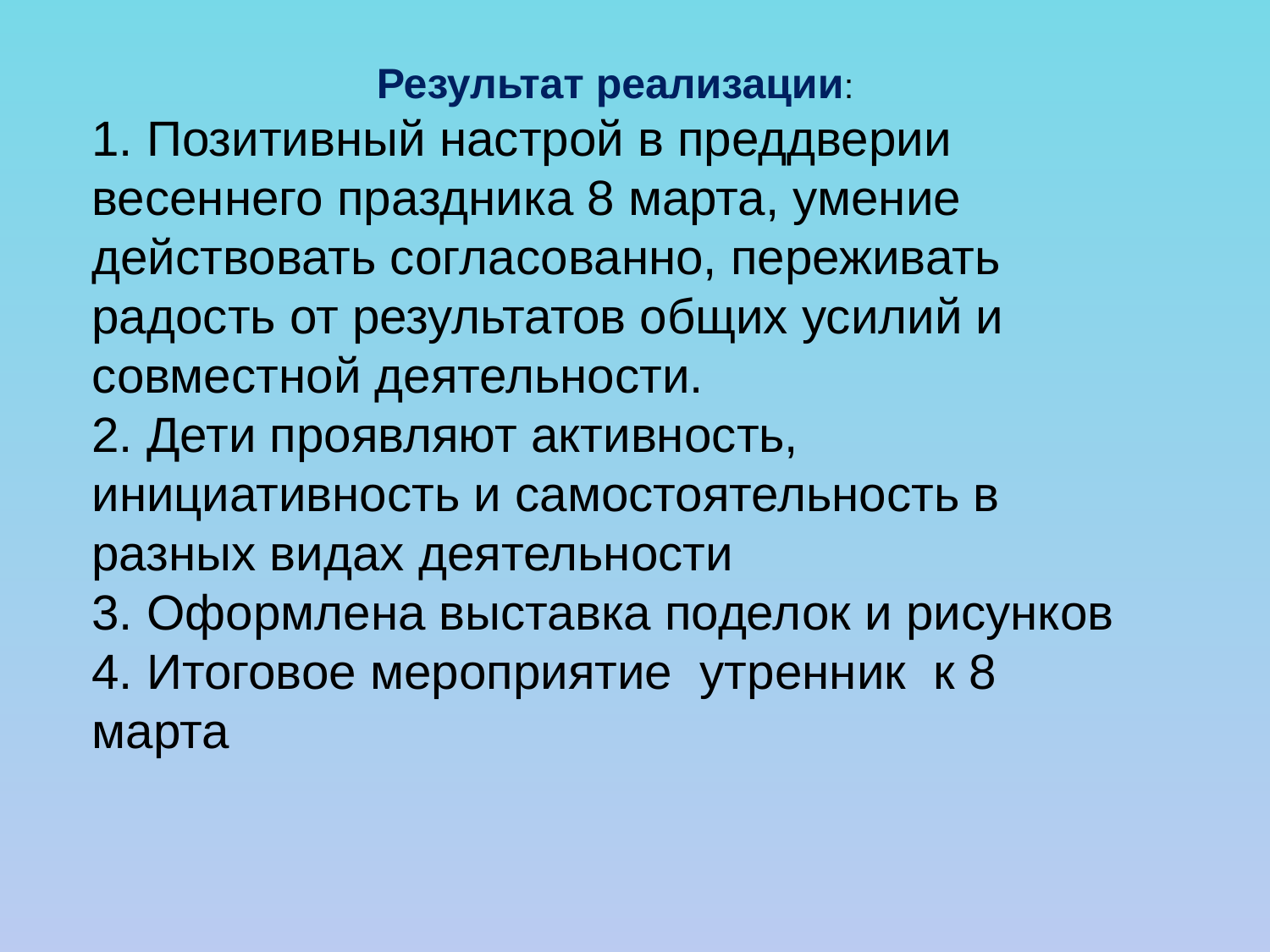

Результат реализации:
1. Позитивный настрой в преддверии весеннего праздника 8 марта, умение действовать согласованно, переживать радость от результатов общих усилий и совместной деятельности.
2. Дети проявляют активность, инициативность и самостоятельность в разных видах деятельности
3. Оформлена выставка поделок и рисунков
4. Итоговое мероприятие  утренник  к 8 марта